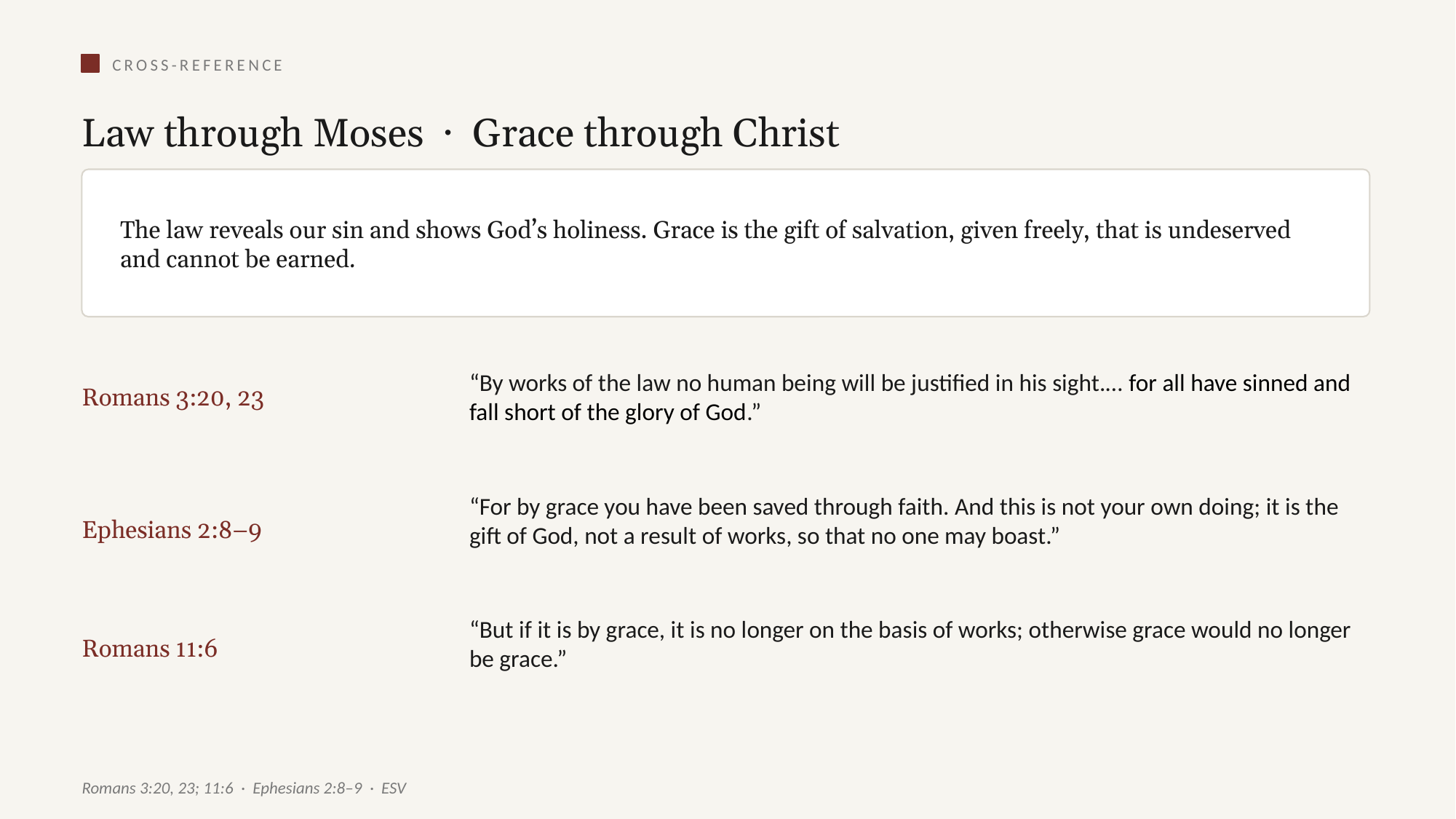

CROSS-REFERENCE

Law through Moses  ·  Grace through Christ

The law reveals our sin and shows God’s holiness. Grace is the gift of salvation, given freely, that is undeserved and cannot be earned.
Romans 3:20, 23
“By works of the law no human being will be justified in his sight.… for all have sinned and fall short of the glory of God.”
“For by grace you have been saved through faith. And this is not your own doing; it is the gift of God, not a result of works, so that no one may boast.”
Ephesians 2:8–9
“But if it is by grace, it is no longer on the basis of works; otherwise grace would no longer be grace.”
Romans 11:6
Romans 3:20, 23; 11:6  ·  Ephesians 2:8–9  ·  ESV